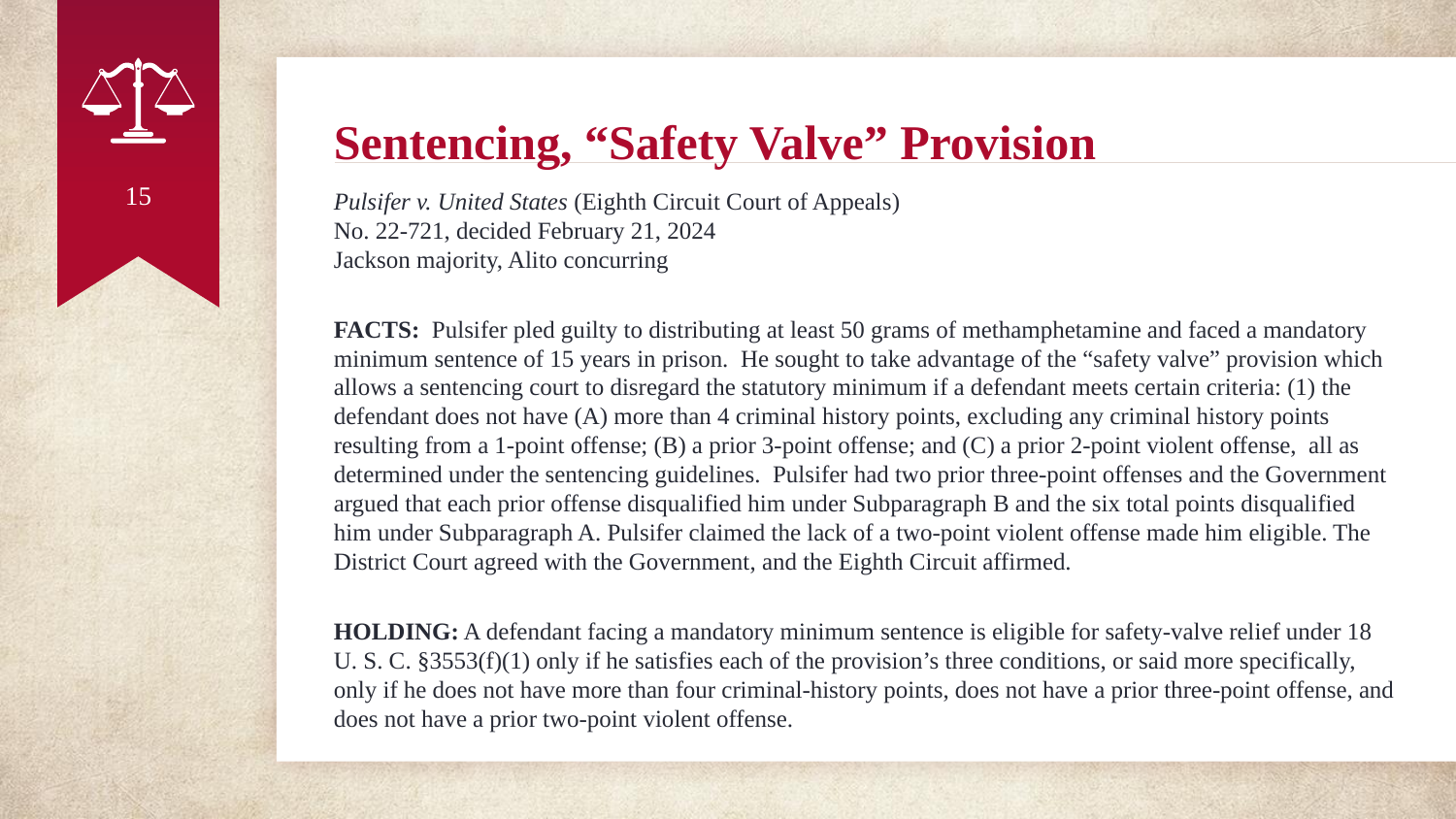

# Sentencing, “Safety Valve” Provision
15
Pulsifer v. United States (Eighth Circuit Court of Appeals)
No. 22-721, decided February 21, 2024
Jackson majority, Alito concurring
FACTS:  Pulsifer pled guilty to distributing at least 50 grams of methamphetamine and faced a mandatory minimum sentence of 15 years in prison.  He sought to take advantage of the “safety valve” provision which allows a sentencing court to disregard the statutory minimum if a defendant meets certain criteria: (1) the defendant does not have (A) more than 4 criminal history points, excluding any criminal history points resulting from a 1-point offense; (B) a prior 3-point offense; and (C) a prior 2-point violent offense,  all as determined under the sentencing guidelines.  Pulsifer had two prior three-point offenses and the Government argued that each prior offense disqualified him under Subparagraph B and the six total points disqualified him under Subparagraph A. Pulsifer claimed the lack of a two-point violent offense made him eligible. The District Court agreed with the Government, and the Eighth Circuit affirmed.
HOLDING: A defendant facing a mandatory minimum sentence is eligible for safety-valve relief under 18 U. S. C. §3553(f)(1) only if he satisfies each of the provision’s three conditions, or said more specifically, only if he does not have more than four criminal-history points, does not have a prior three-point offense, and does not have a prior two-point violent offense.